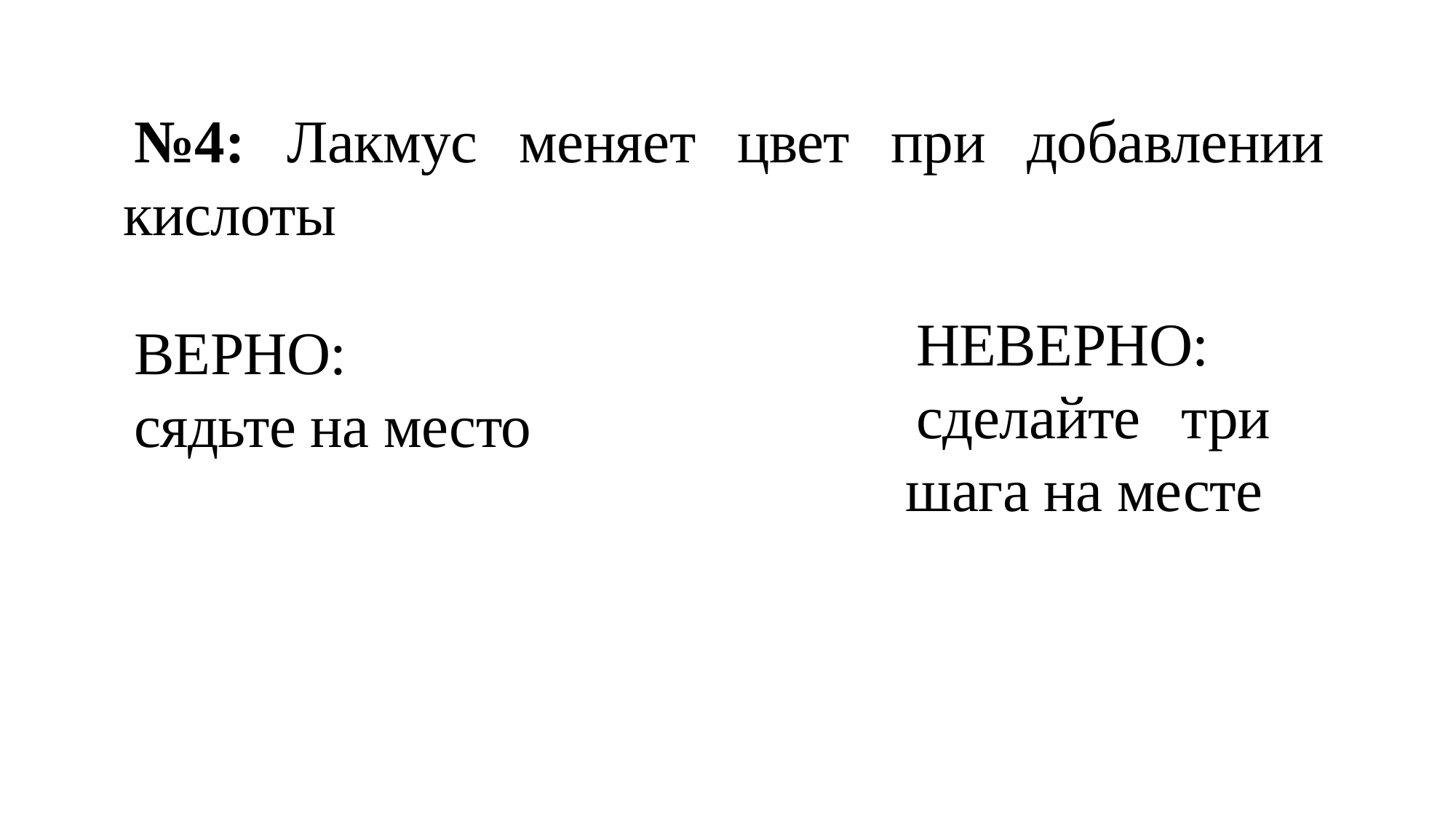

№4: Лакмус меняет цвет при добавлении кислоты
НЕВЕРНО:
сделайте три шага на месте
ВЕРНО:
сядьте на место